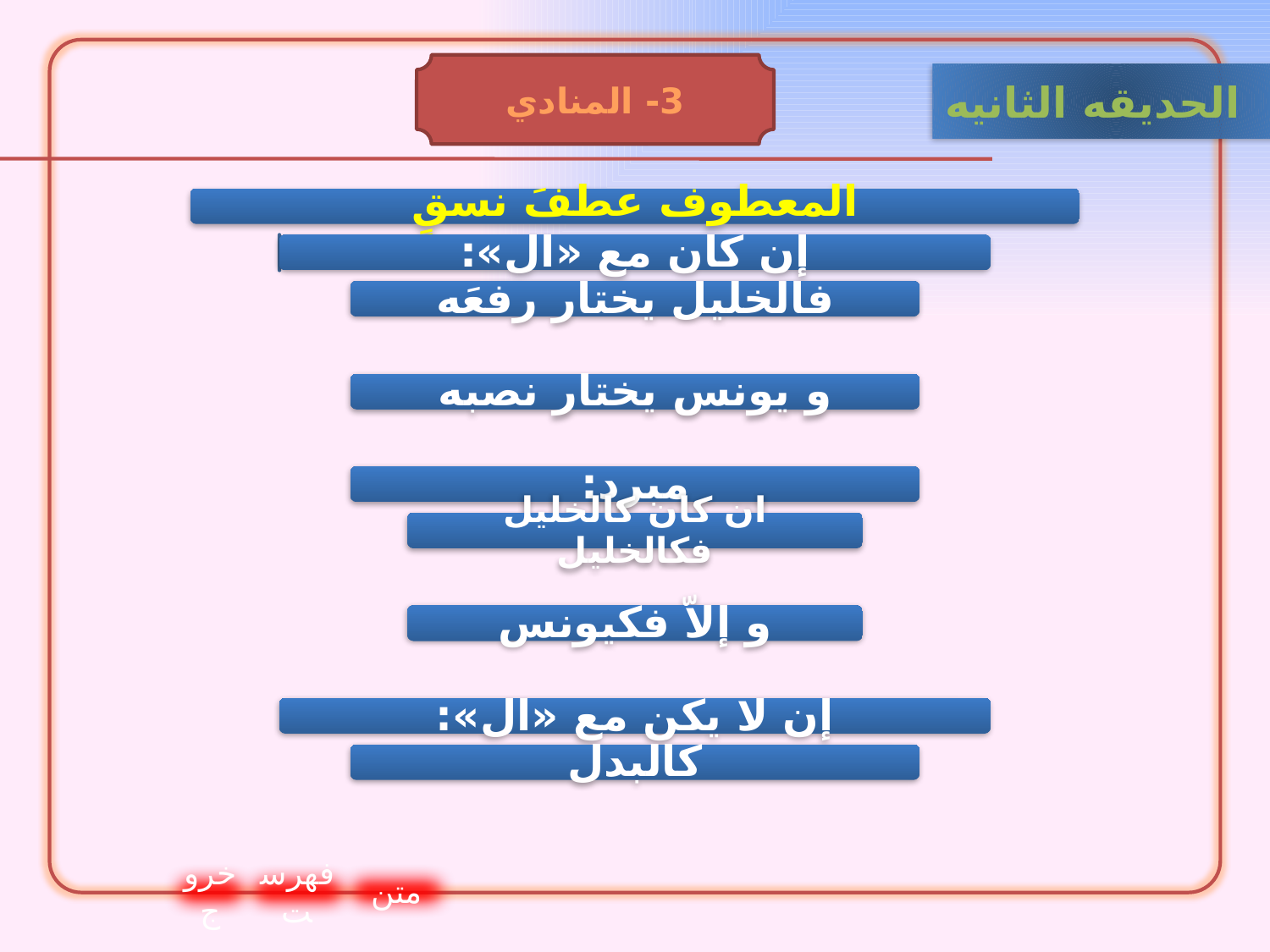

3- المنادي
الحدیقه الثانيه
إن كان مع «ال»:
و يونس يختار نصبه
مبرد:
ان كان كالخليل فكالخليل
كالبدل
خروج
فهرست
متن